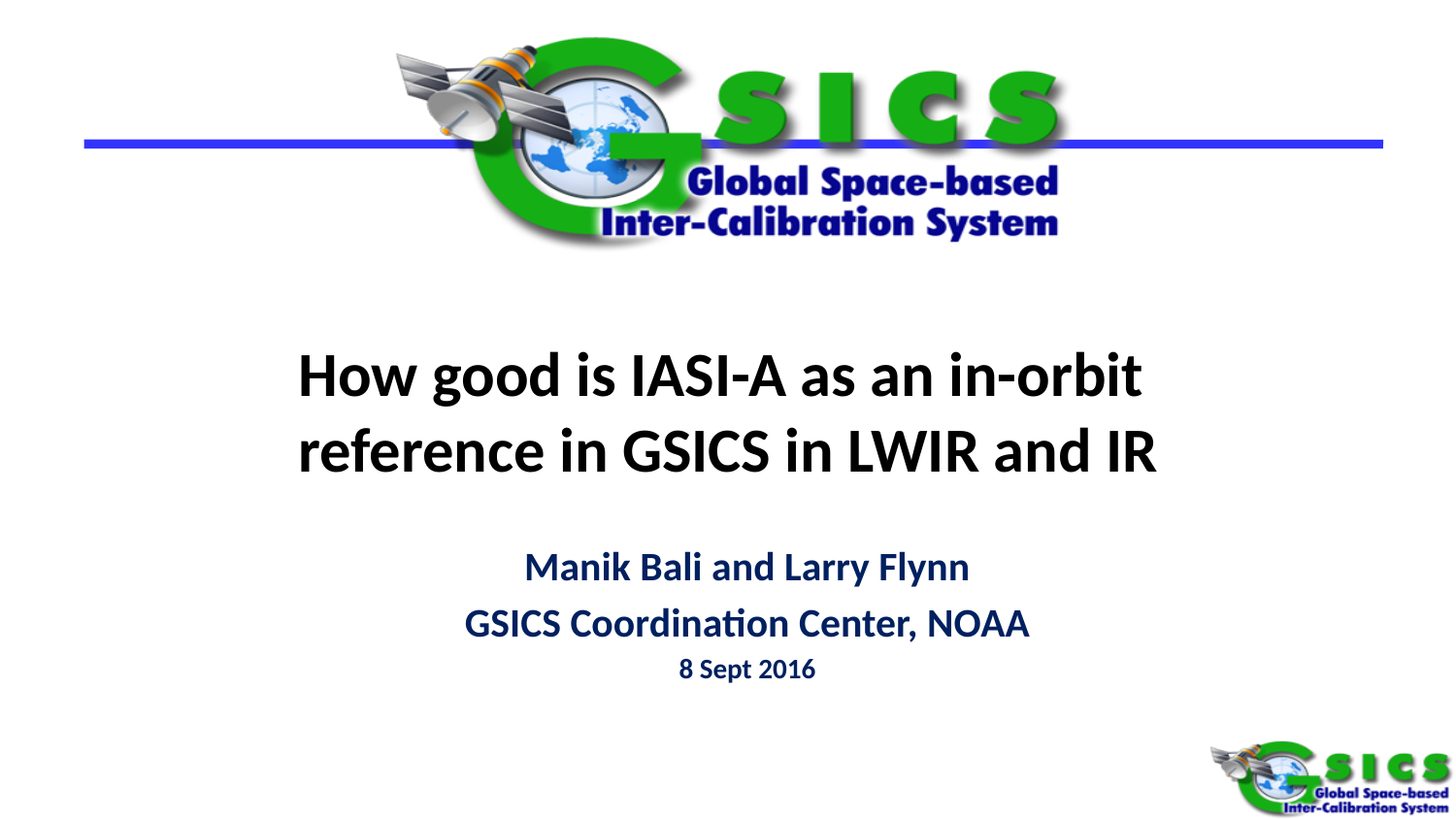

# How good is IASI-A as an in-orbit reference in GSICS in LWIR and IR
Manik Bali and Larry Flynn
GSICS Coordination Center, NOAA
8 Sept 2016